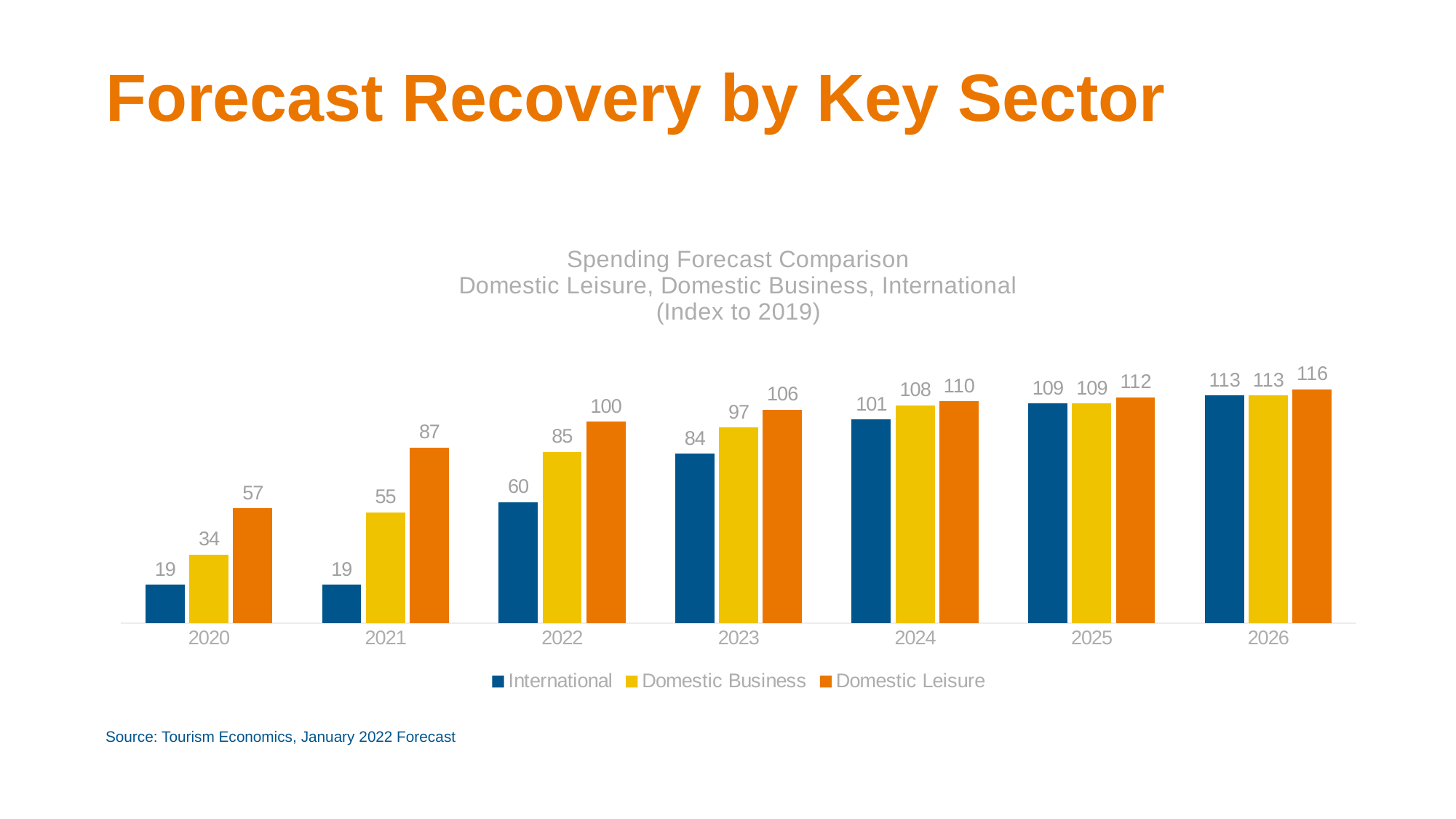

Forecast Recovery by Key Sector

### Chart: Spending Forecast Comparison Domestic Leisure, Domestic Business, International (Index to 2019)

| Category | International | Domestic Business | Domestic Leisure |
|---|---|---|---|
| 2020 | 19.0 | 34.0 | 57.0 |
| 2021 | 19.0 | 55.0 | 87.0 |
| 2022 | 60.0 | 85.0 | 100.0 |
| 2023 | 84.0 | 97.0 | 106.0 |
| 2024 | 101.0 | 108.0 | 110.0 |
| 2025 | 109.0 | 109.0 | 112.0 |
| 2026 | 113.0 | 113.0 | 116.0 |
Source: Tourism Economics, January 2022 Forecast